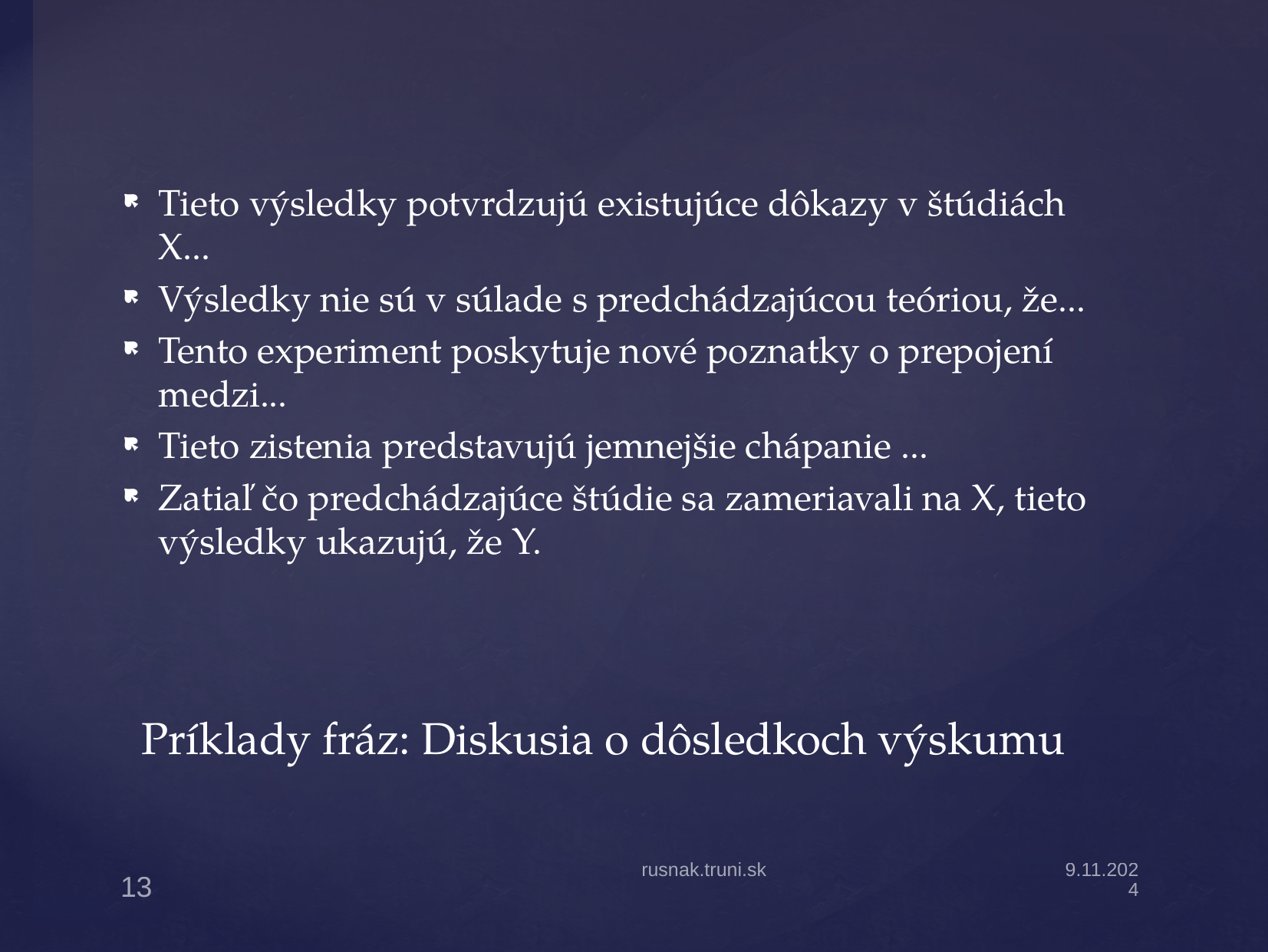

Tieto výsledky potvrdzujú existujúce dôkazy v štúdiách X...
Výsledky nie sú v súlade s predchádzajúcou teóriou, že...
Tento experiment poskytuje nové poznatky o prepojení medzi...
Tieto zistenia predstavujú jemnejšie chápanie ...
Zatiaľ čo predchádzajúce štúdie sa zameriavali na X, tieto výsledky ukazujú, že Y.
# Príklady fráz: Diskusia o dôsledkoch výskumu
rusnak.truni.sk
9.11.2024
13